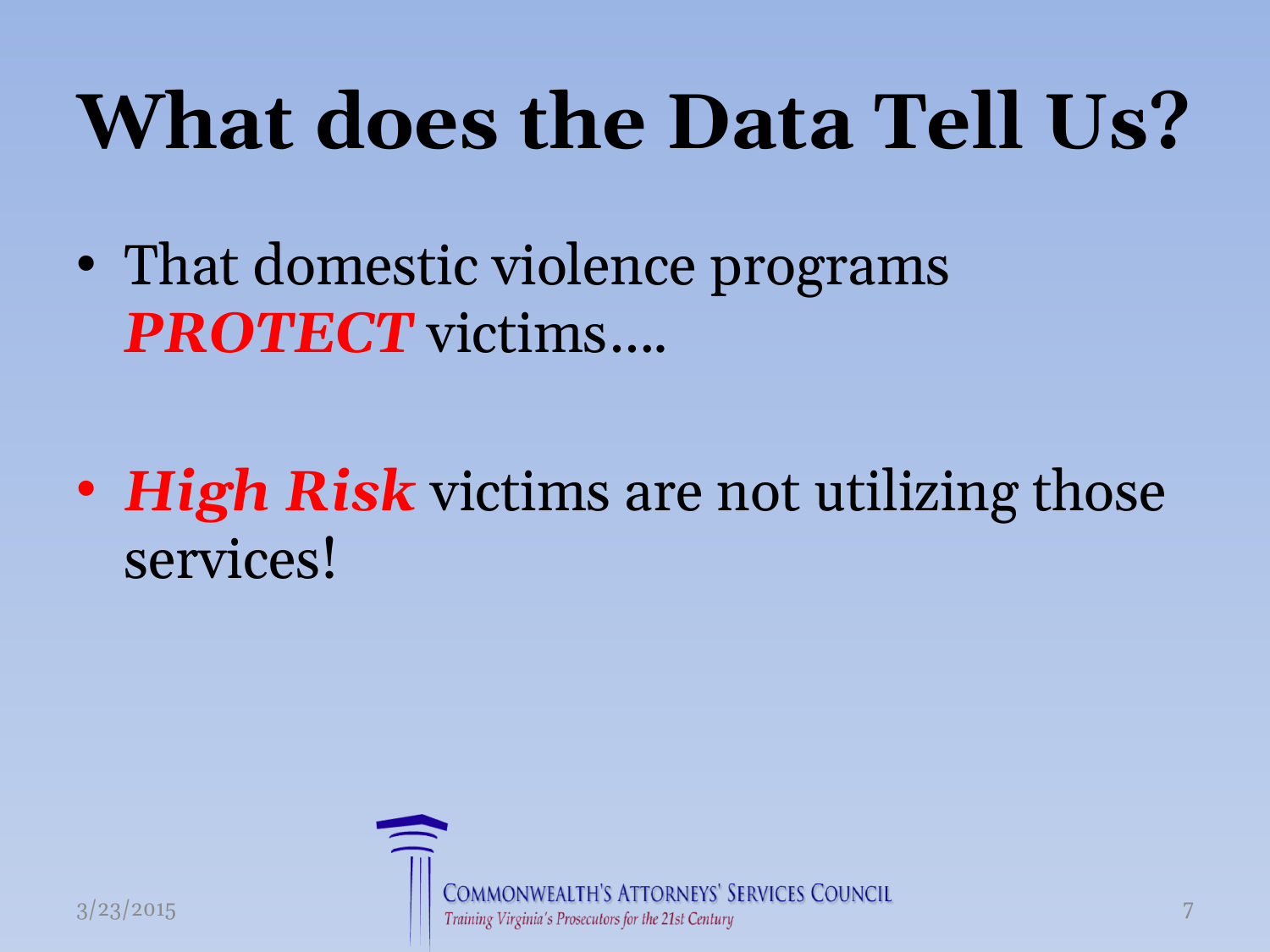

# What does the Data Tell Us?
That domestic violence programs PROTECT victims….

High Risk victims are not utilizing those services!

3/23/2015
7